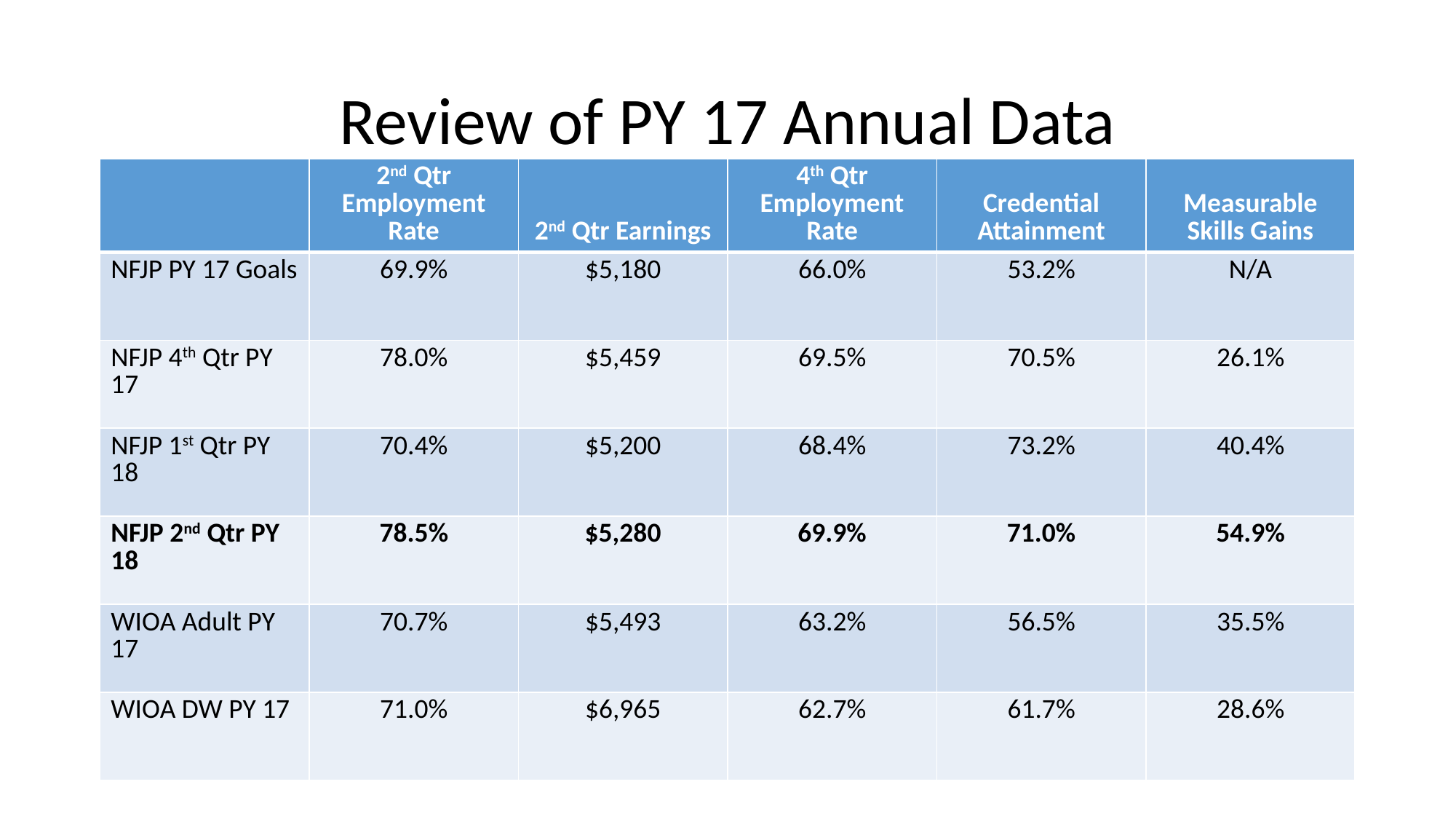

# Review of PY 17 Annual Data
|  | 2nd Qtr Employment Rate | 2nd Qtr Earnings | 4th Qtr Employment Rate | Credential Attainment | Measurable Skills Gains |
| --- | --- | --- | --- | --- | --- |
| NFJP PY 17 Goals | 69.9% | $5,180 | 66.0% | 53.2% | N/A |
| NFJP 4th Qtr PY 17 | 78.0% | $5,459 | 69.5% | 70.5% | 26.1% |
| NFJP 1st Qtr PY 18 | 70.4% | $5,200 | 68.4% | 73.2% | 40.4% |
| NFJP 2nd Qtr PY 18 | 78.5% | $5,280 | 69.9% | 71.0% | 54.9% |
| WIOA Adult PY 17 | 70.7% | $5,493 | 63.2% | 56.5% | 35.5% |
| WIOA DW PY 17 | 71.0% | $6,965 | 62.7% | 61.7% | 28.6% |